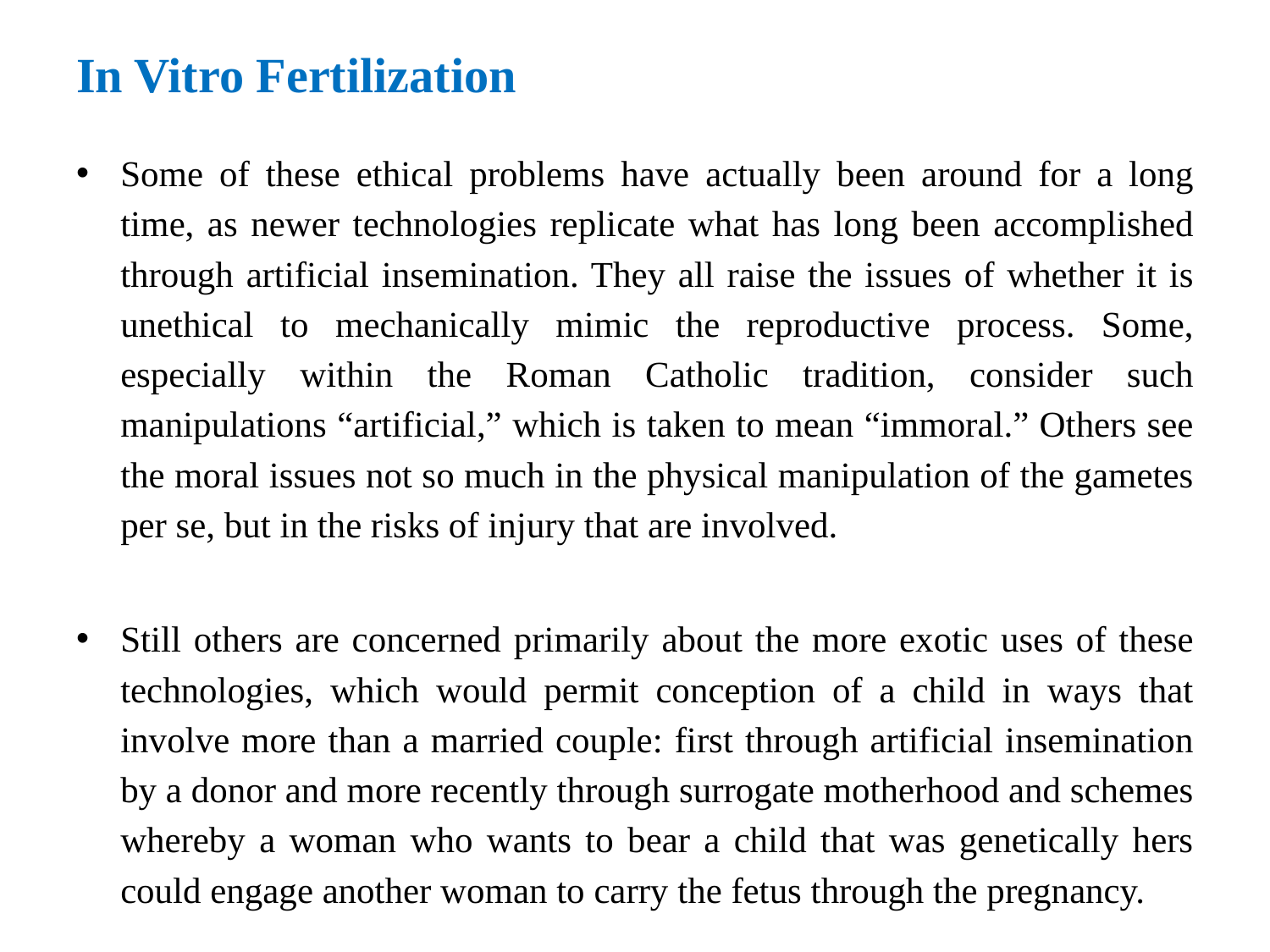

# In Vitro Fertilization
Some of these ethical problems have actually been around for a long time, as newer technologies replicate what has long been accomplished through artificial insemination. They all raise the issues of whether it is unethical to mechanically mimic the reproductive process. Some, especially within the Roman Catholic tradition, consider such manipulations “artificial,” which is taken to mean “immoral.” Others see the moral issues not so much in the physical manipulation of the gametes per se, but in the risks of injury that are involved.

Still others are concerned primarily about the more exotic uses of these technologies, which would permit conception of a child in ways that involve more than a married couple: first through artificial insemination by a donor and more recently through surrogate motherhood and schemes whereby a woman who wants to bear a child that was genetically hers could engage another woman to carry the fetus through the pregnancy.